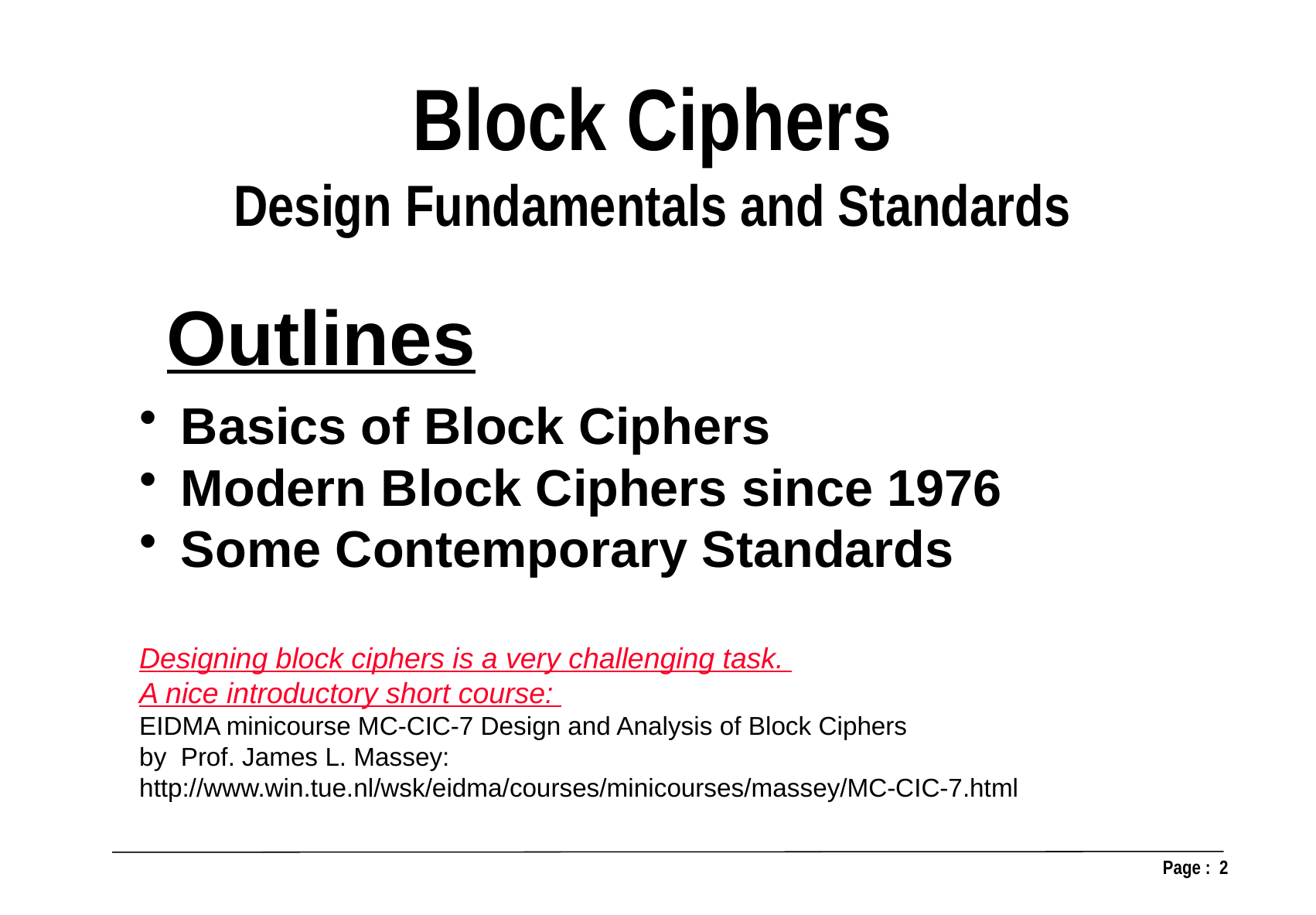

Block Ciphers
Design Fundamentals and Standards
Outlines
 Basics of Block Ciphers
 Modern Block Ciphers since 1976
 Some Contemporary Standards

Designing block ciphers is a very challenging task.
A nice introductory short course:
EIDMA minicourse MC-CIC-7 Design and Analysis of Block Ciphers
by  Prof. James L. Massey: http://www.win.tue.nl/wsk/eidma/courses/minicourses/massey/MC-CIC-7.html